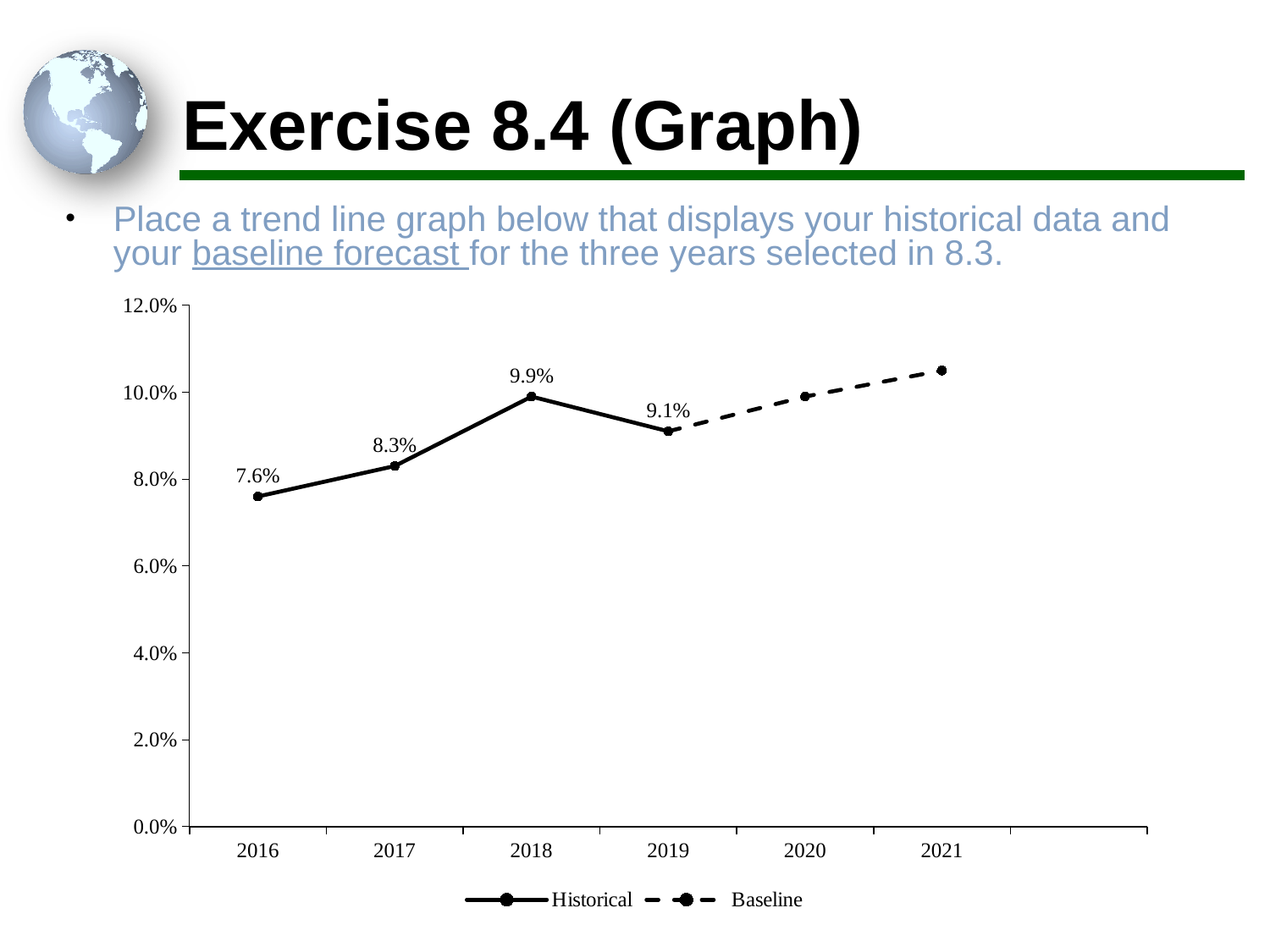

# Exercise 8.4 (Graph)
Place a trend line graph below that displays your historical data and your baseline forecast for the three years selected in 8.3.

[unsupported chart]